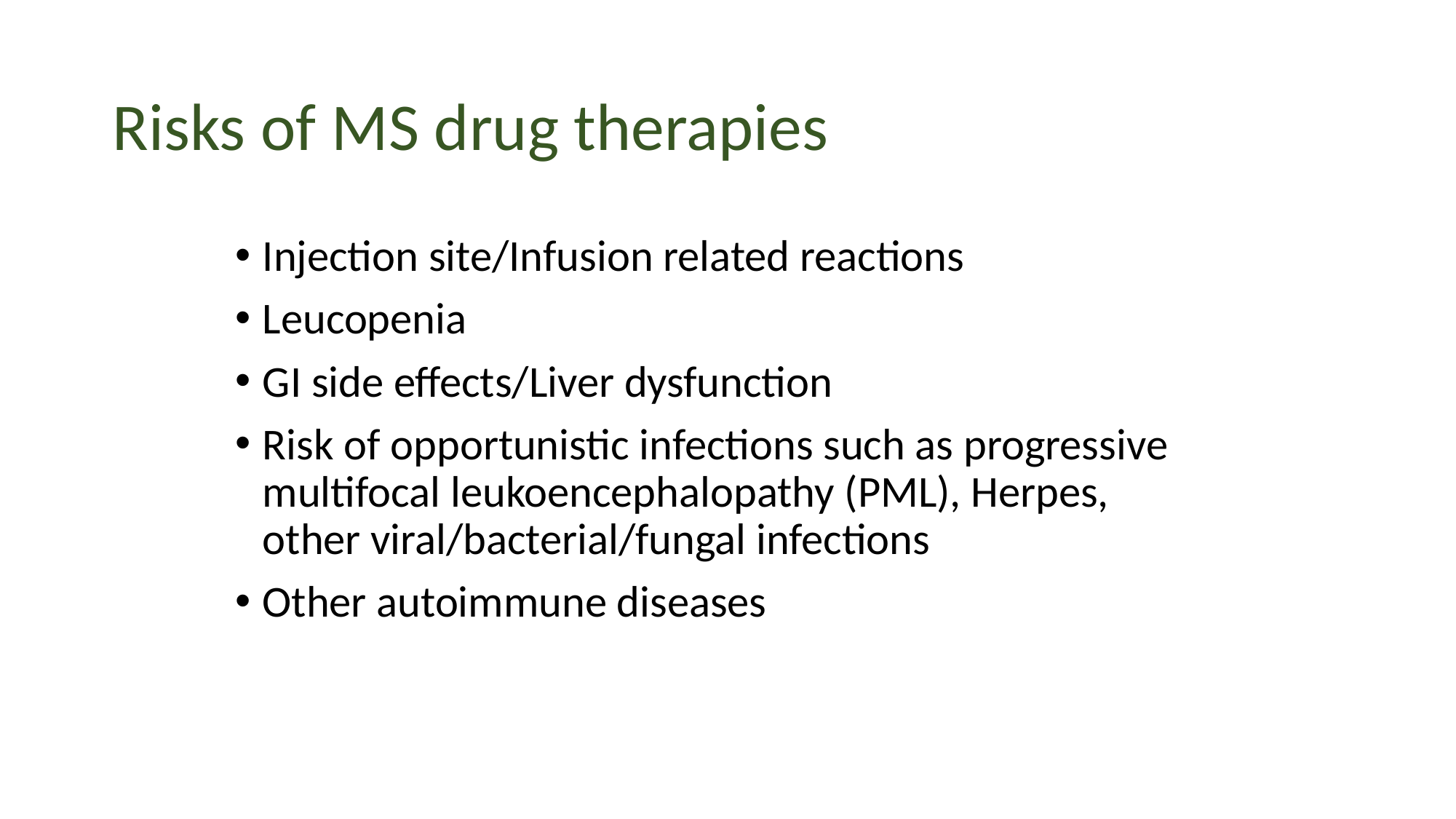

# Risks of MS drug therapies
Injection site/Infusion related reactions
Leucopenia
GI side effects/Liver dysfunction
Risk of opportunistic infections such as progressive multifocal leukoencephalopathy (PML), Herpes, other viral/bacterial/fungal infections
Other autoimmune diseases